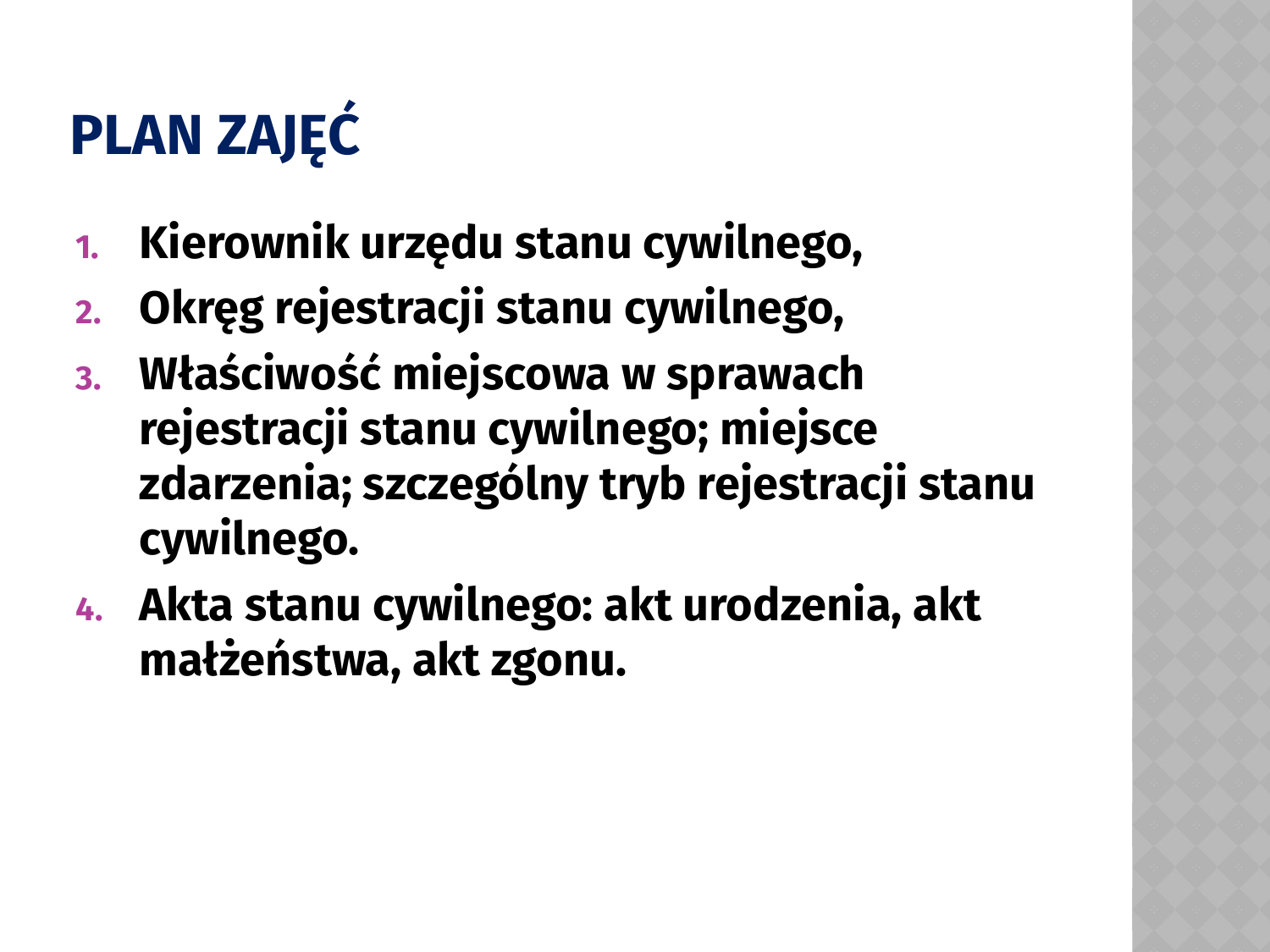

# Plan ZAJĘĆ
Kierownik urzędu stanu cywilnego,
Okręg rejestracji stanu cywilnego,
Właściwość miejscowa w sprawach rejestracji stanu cywilnego; miejsce zdarzenia; szczególny tryb rejestracji stanu cywilnego.
Akta stanu cywilnego: akt urodzenia, akt małżeństwa, akt zgonu.